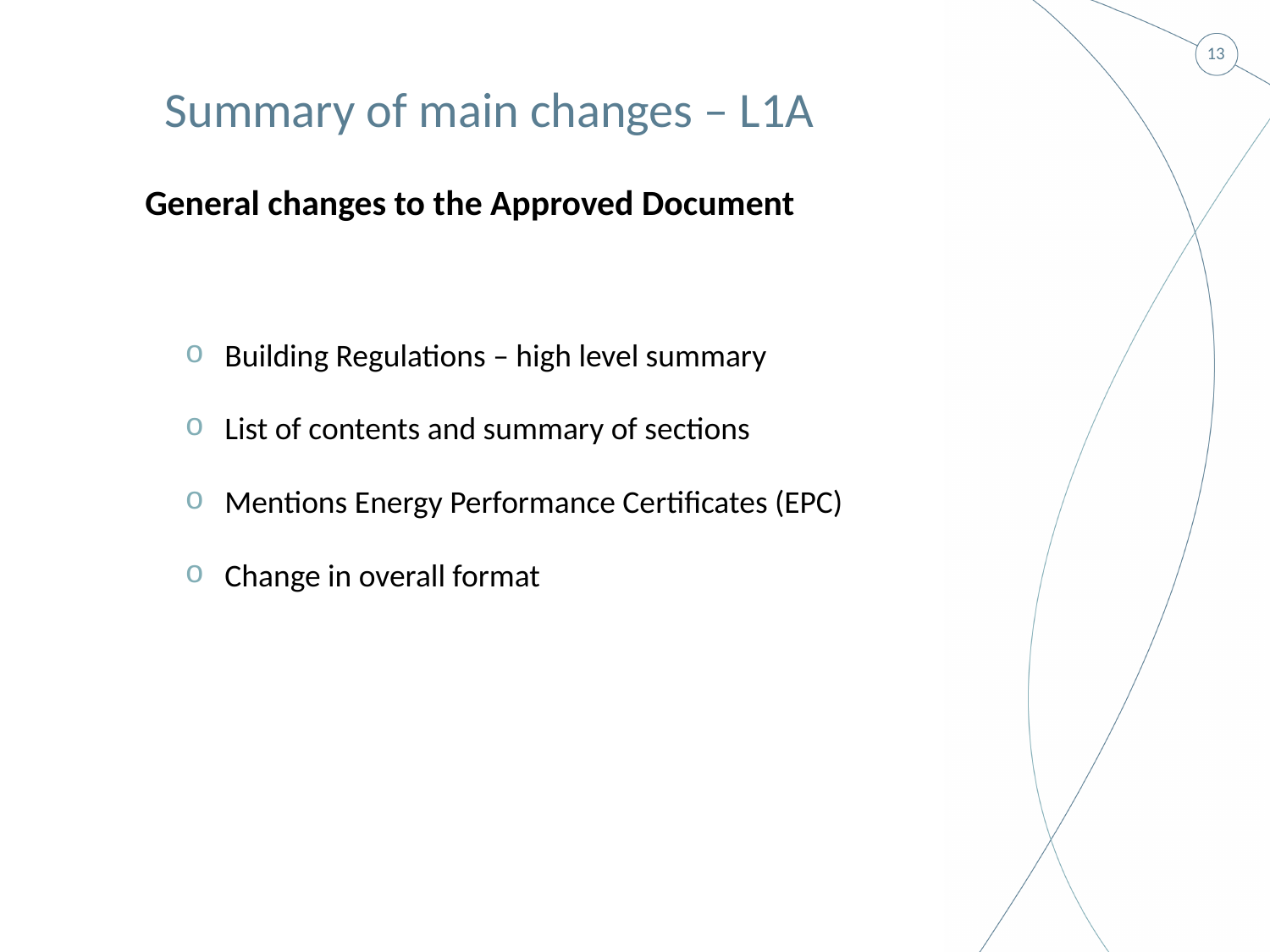

# Summary of main changes – L1A
General changes to the Approved Document

Building Regulations – high level summary
List of contents and summary of sections
Mentions Energy Performance Certificates (EPC)
Change in overall format